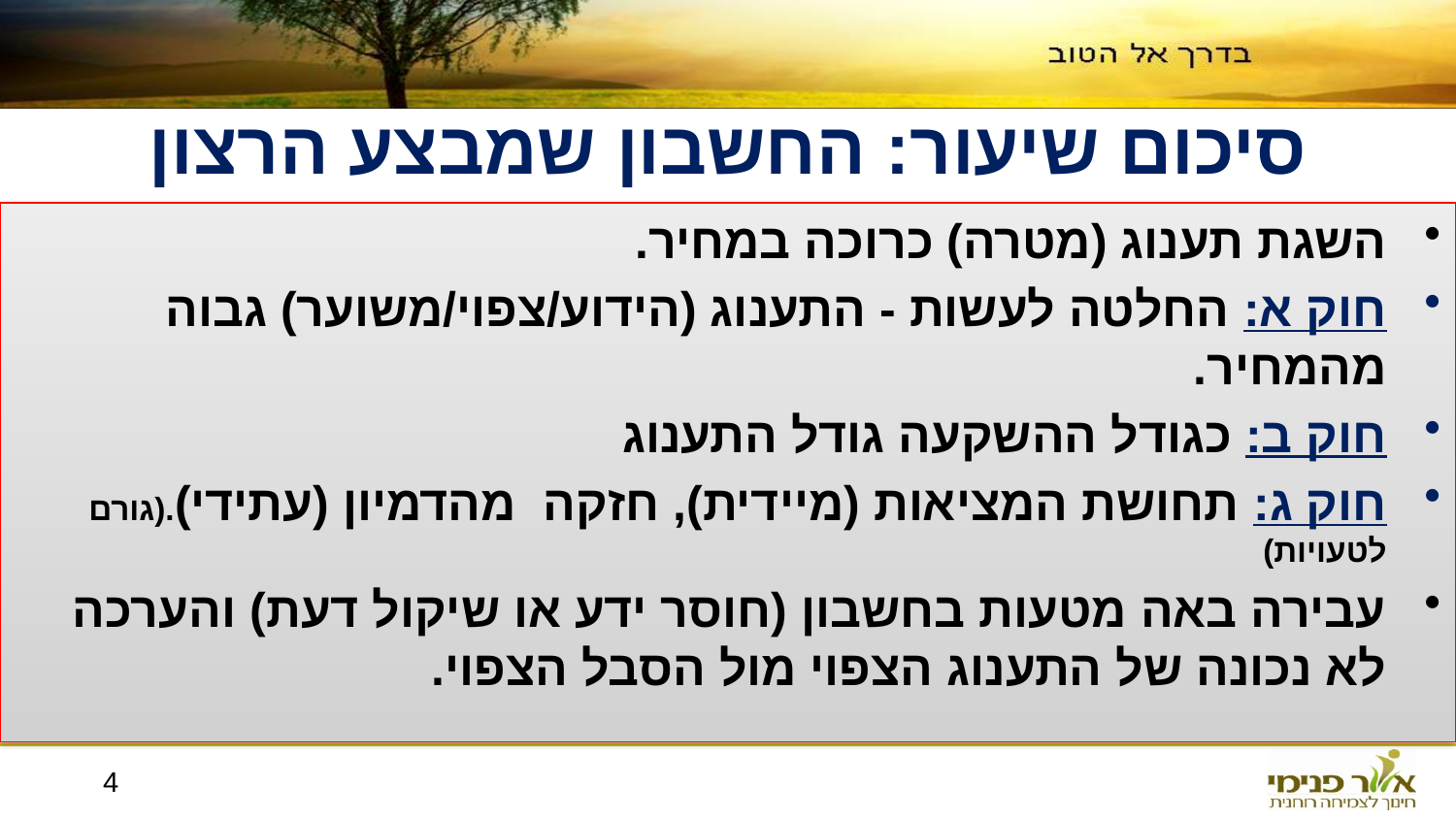

סיכום שיעור: החשבון שמבצע הרצון
השגת תענוג (מטרה) כרוכה במחיר.
חוק א: החלטה לעשות - התענוג (הידוע/צפוי/משוער) גבוה מהמחיר.
חוק ב: כגודל ההשקעה גודל התענוג
חוק ג: תחושת המציאות (מיידית), חזקה  מהדמיון (עתידי).(גורם לטעויות)
עבירה באה מטעות בחשבון (חוסר ידע או שיקול דעת) והערכה לא נכונה של התענוג הצפוי מול הסבל הצפוי.